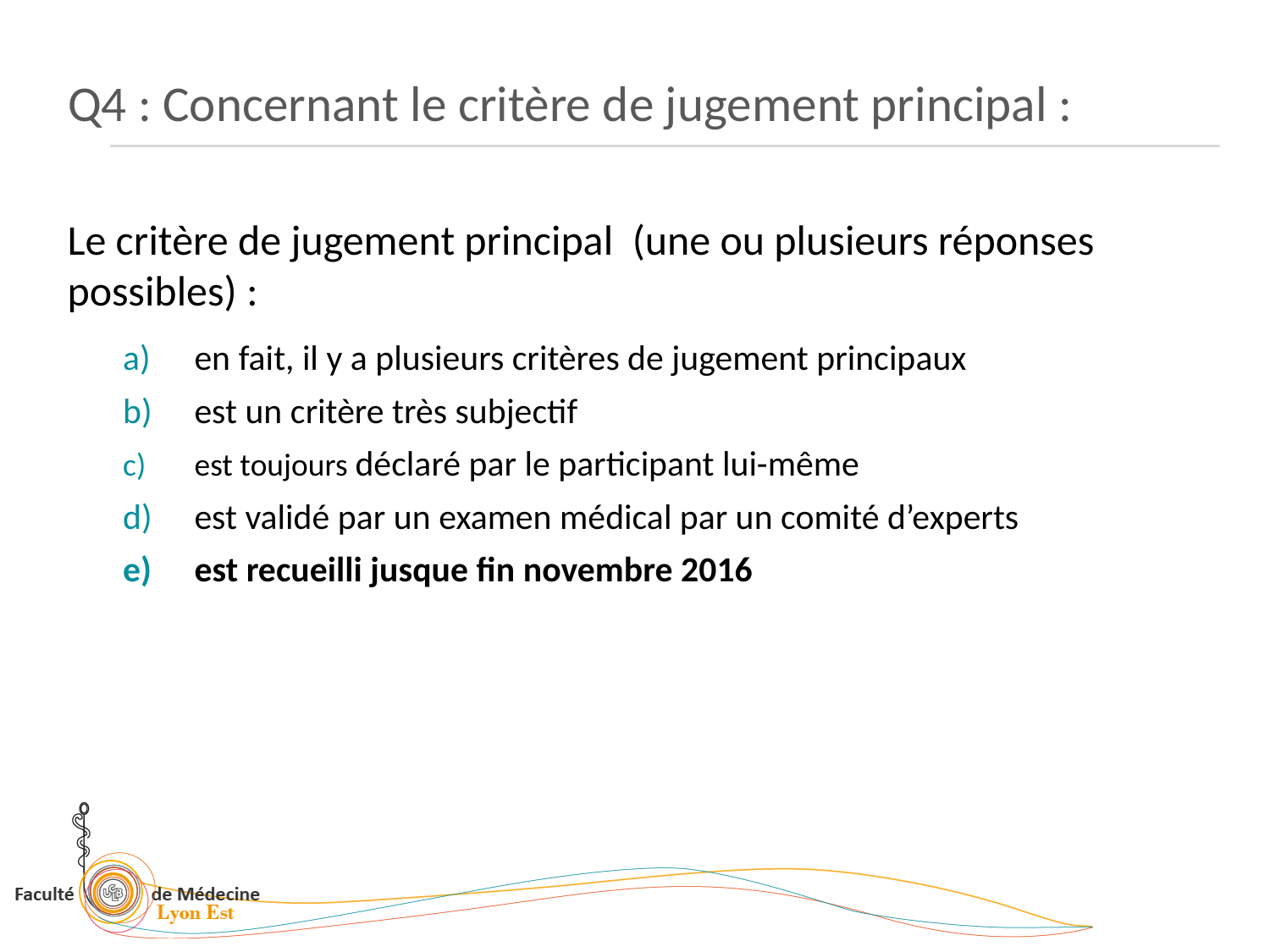

Q4 : Concernant le critère de jugement principal :
Le critère de jugement principal  (une ou plusieurs réponses possibles) :
en fait, il y a plusieurs critères de jugement principaux
est un critère très subjectif
est toujours déclaré par le participant lui-même
est validé par un examen médical par un comité d’experts
est recueilli jusque fin novembre 2016